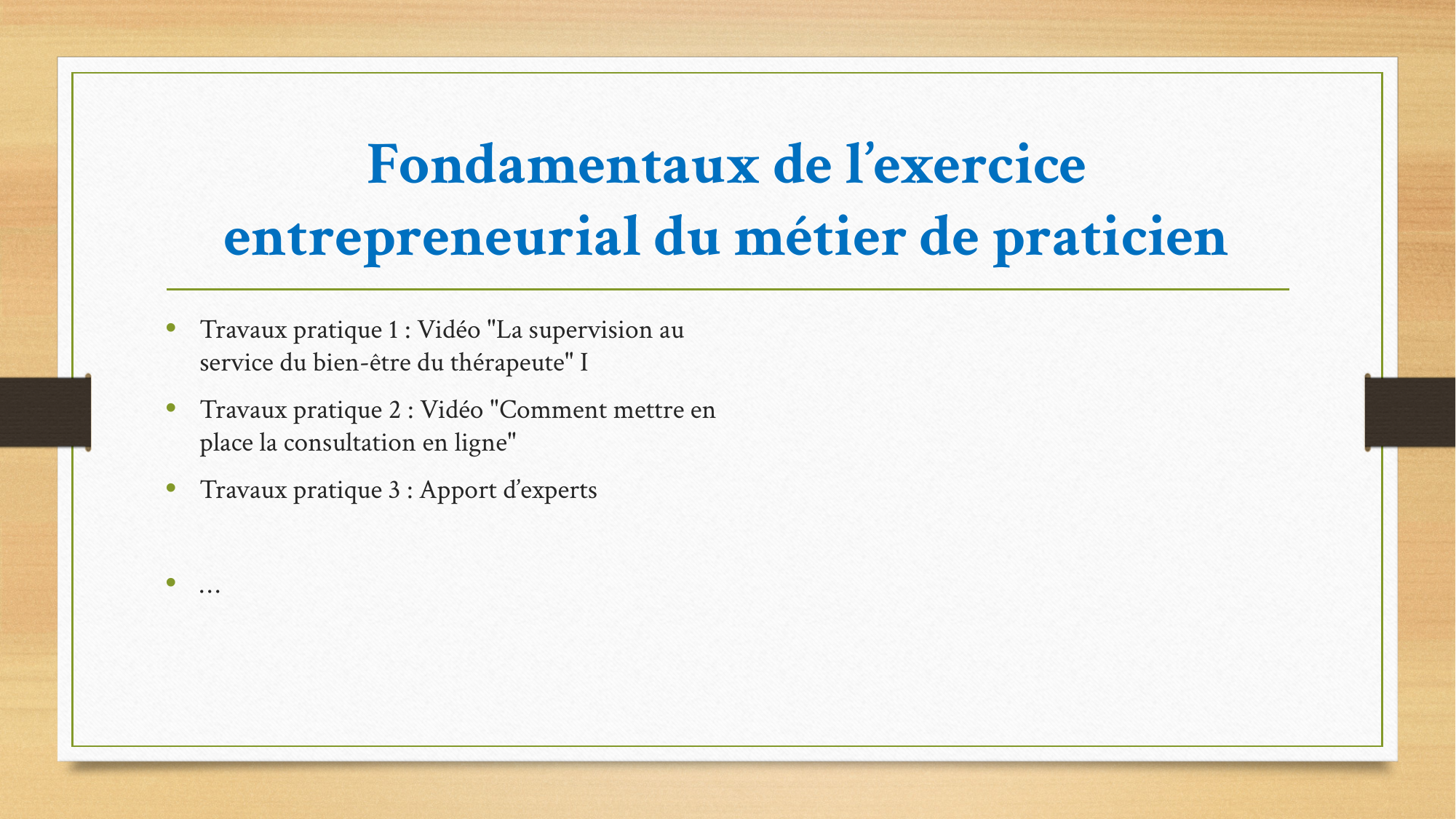

# Fondamentaux de l’exercice entrepreneurial du métier de praticien
Travaux pratique 1 : Vidéo "La supervision au service du bien-être du thérapeute" I
Travaux pratique 2 : Vidéo "Comment mettre en place la consultation en ligne"
Travaux pratique 3 : Apport d’experts

…